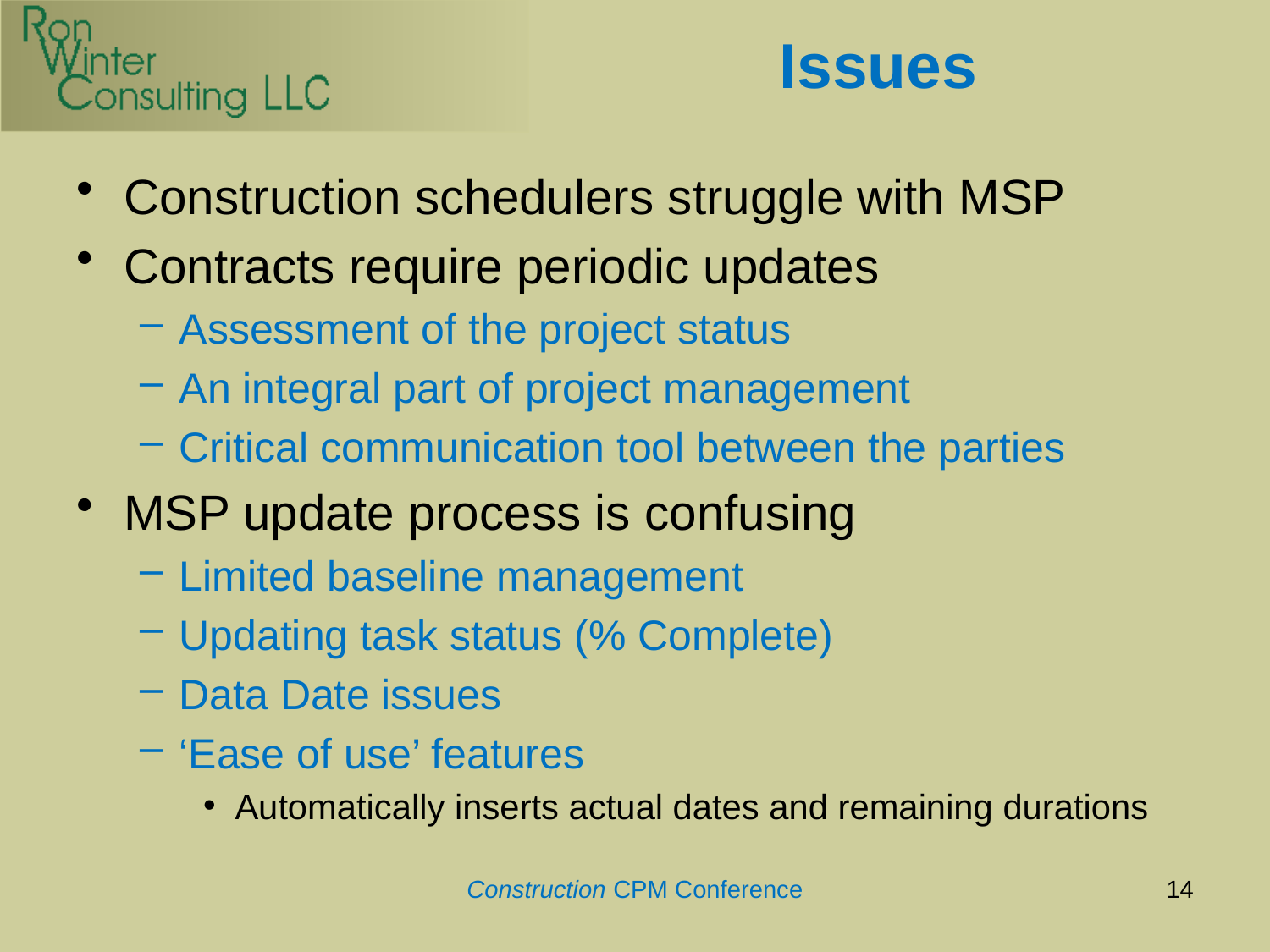

# Issues
Construction schedulers struggle with MSP
Contracts require periodic updates
Assessment of the project status
An integral part of project management
Critical communication tool between the parties
MSP update process is confusing
Limited baseline management
Updating task status (% Complete)
Data Date issues
‘Ease of use’ features
Automatically inserts actual dates and remaining durations
Construction CPM Conference
14